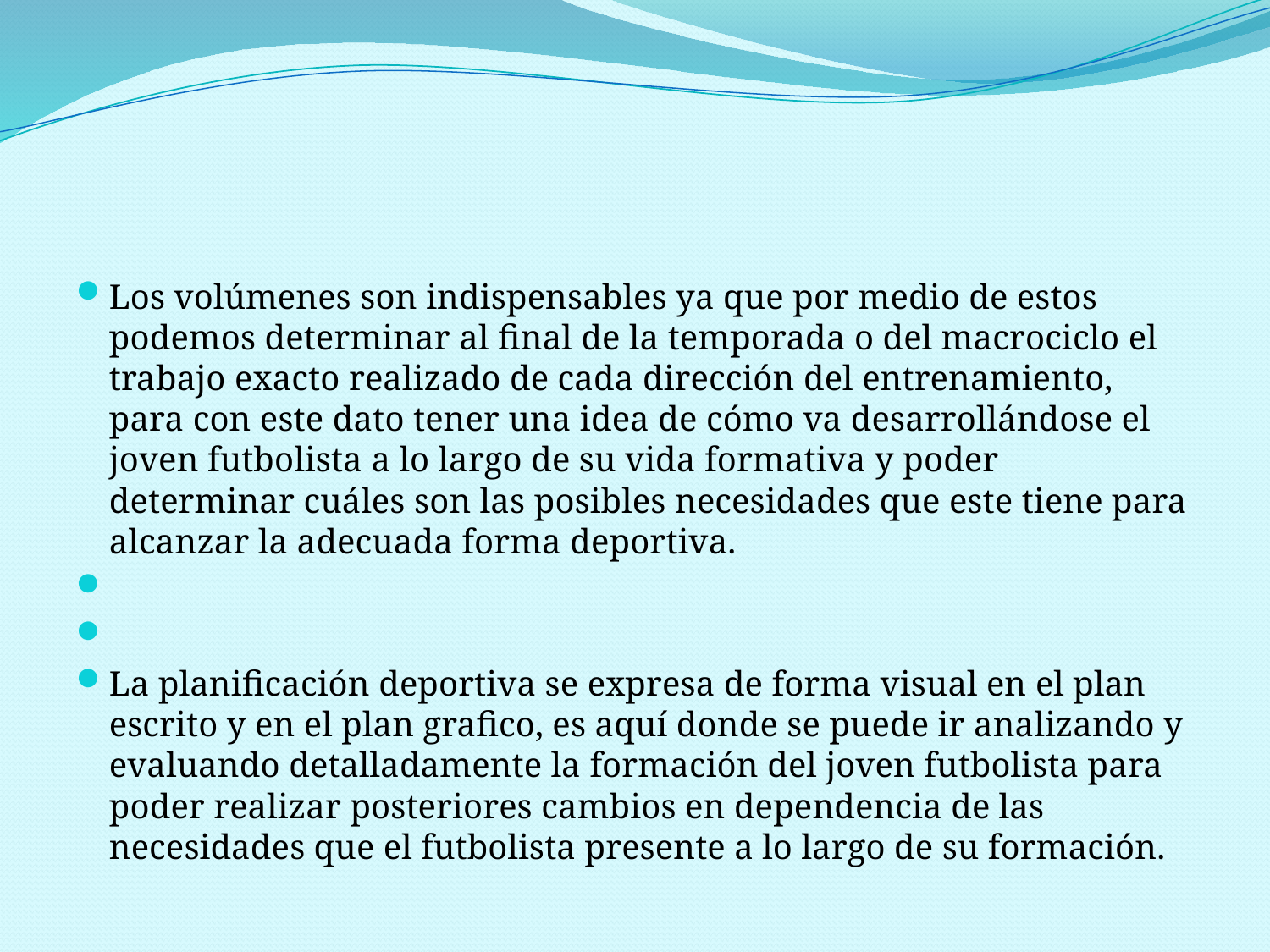

#
Los volúmenes son indispensables ya que por medio de estos podemos determinar al final de la temporada o del macrociclo el trabajo exacto realizado de cada dirección del entrenamiento, para con este dato tener una idea de cómo va desarrollándose el joven futbolista a lo largo de su vida formativa y poder determinar cuáles son las posibles necesidades que este tiene para alcanzar la adecuada forma deportiva.

La planificación deportiva se expresa de forma visual en el plan escrito y en el plan grafico, es aquí donde se puede ir analizando y evaluando detalladamente la formación del joven futbolista para poder realizar posteriores cambios en dependencia de las necesidades que el futbolista presente a lo largo de su formación.